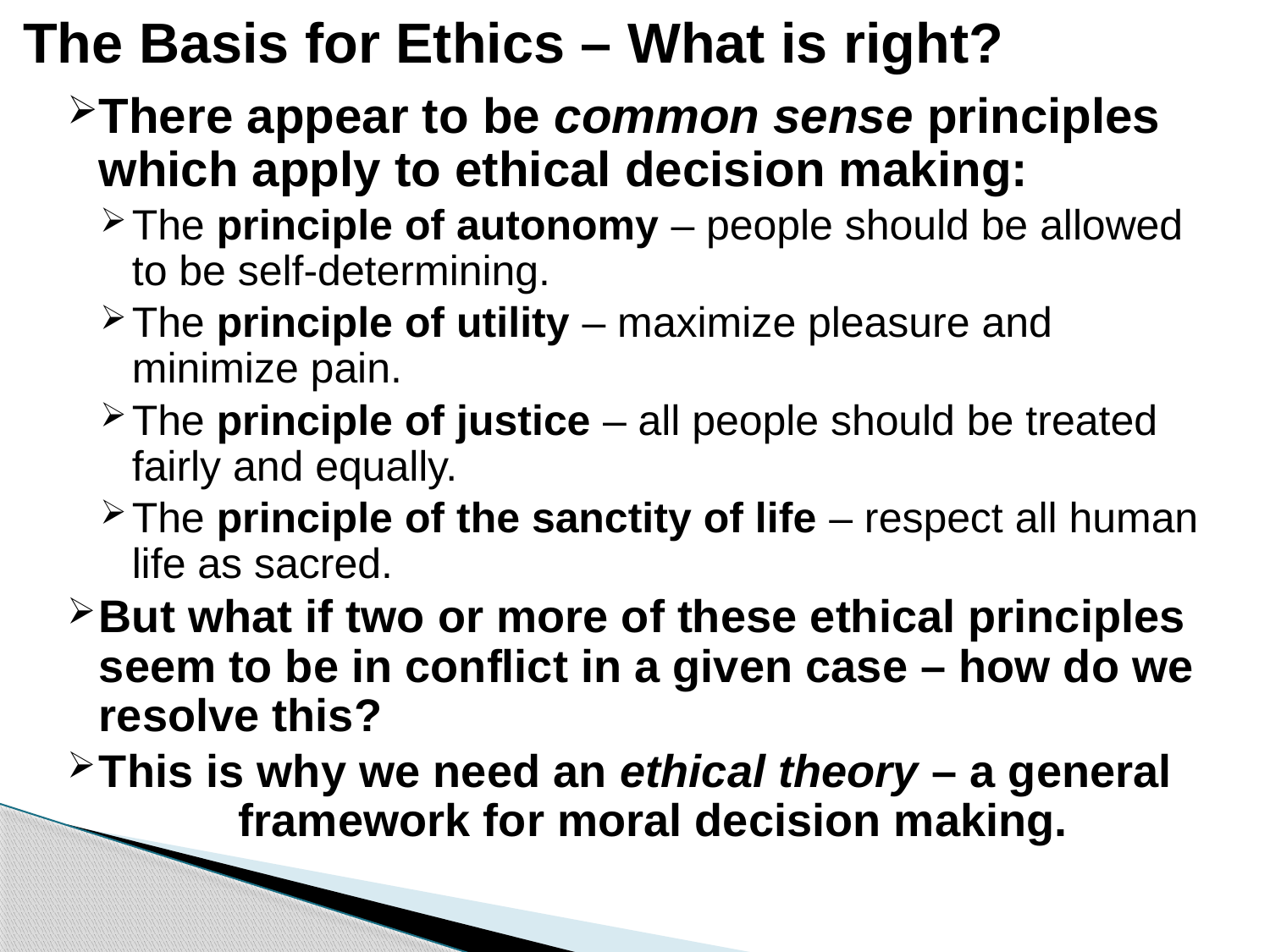

# The Basis for Ethics – What is right?
There appear to be common sense principles which apply to ethical decision making:
The principle of autonomy – people should be allowed to be self-determining.
The principle of utility – maximize pleasure and minimize pain.
The principle of justice – all people should be treated fairly and equally.
The principle of the sanctity of life – respect all human life as sacred.
But what if two or more of these ethical principles seem to be in conflict in a given case – how do we resolve this?
This is why we need an ethical theory – a general   	 framework for moral decision making.